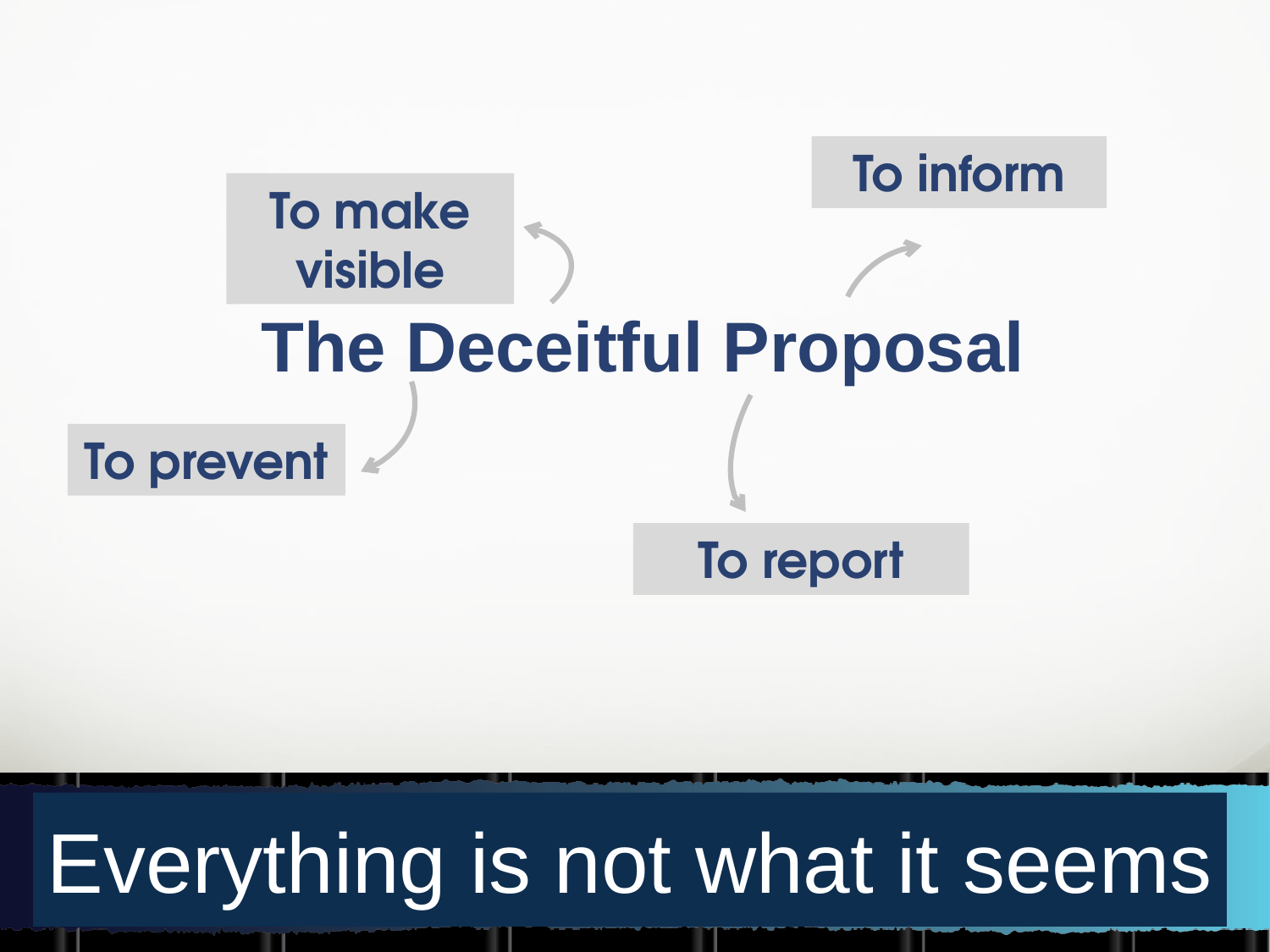

To inform
To make visible

The Deceitful Proposal

To prevent
To report
Everything is not what it seems